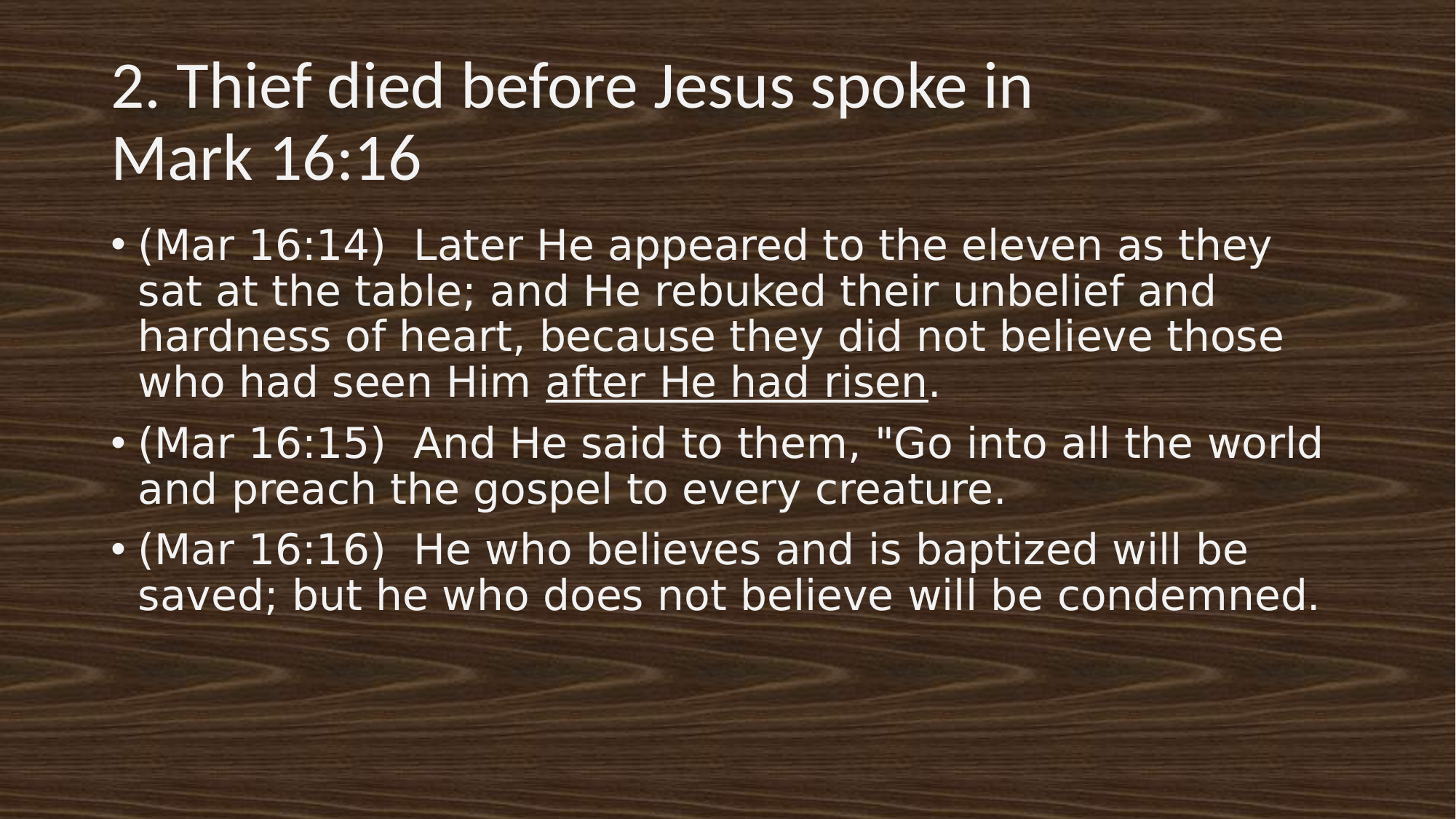

# 2. Thief died before Jesus spoke in Mark 16:16
(Mar 16:14)  Later He appeared to the eleven as they sat at the table; and He rebuked their unbelief and hardness of heart, because they did not believe those who had seen Him after He had risen.
(Mar 16:15)  And He said to them, "Go into all the world and preach the gospel to every creature.
(Mar 16:16)  He who believes and is baptized will be saved; but he who does not believe will be condemned.